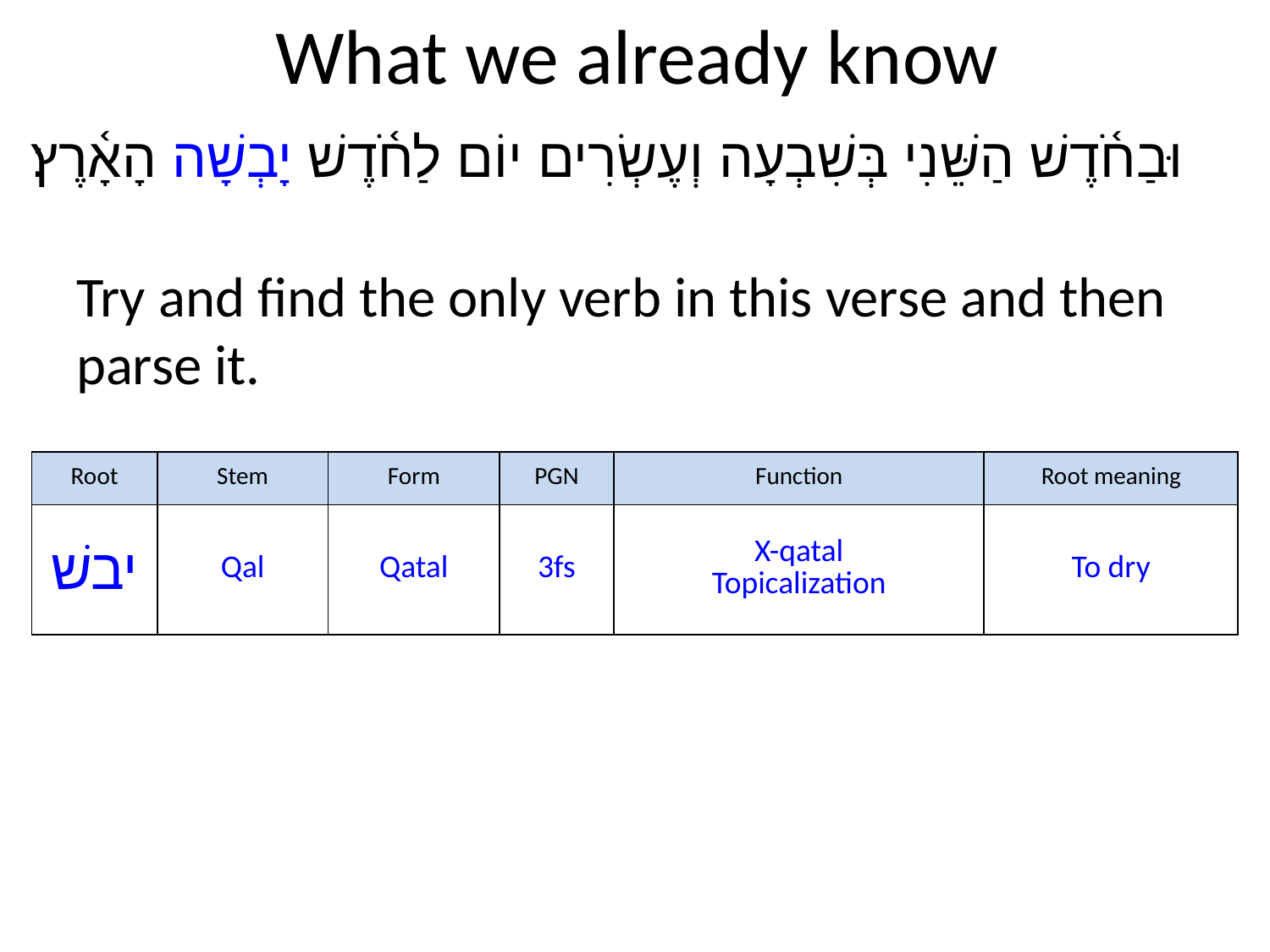

# What we already know
וּבַחֹ֫דֶשׁ הַשֵּׁנִי בְּשִׁבְעָה וְעֶשְׂרִים יוֹם לַחֹ֫דֶשׁ יָבְשָׁה הָאָ֫רֶץ׃
Try and find the only verb in this verse and then parse it.
| Root | Stem | Form | PGN | Function | Root meaning |
| --- | --- | --- | --- | --- | --- |
| יבשׁ | Qal | Qatal | 3fs | X-qatal Topicalization | To dry |